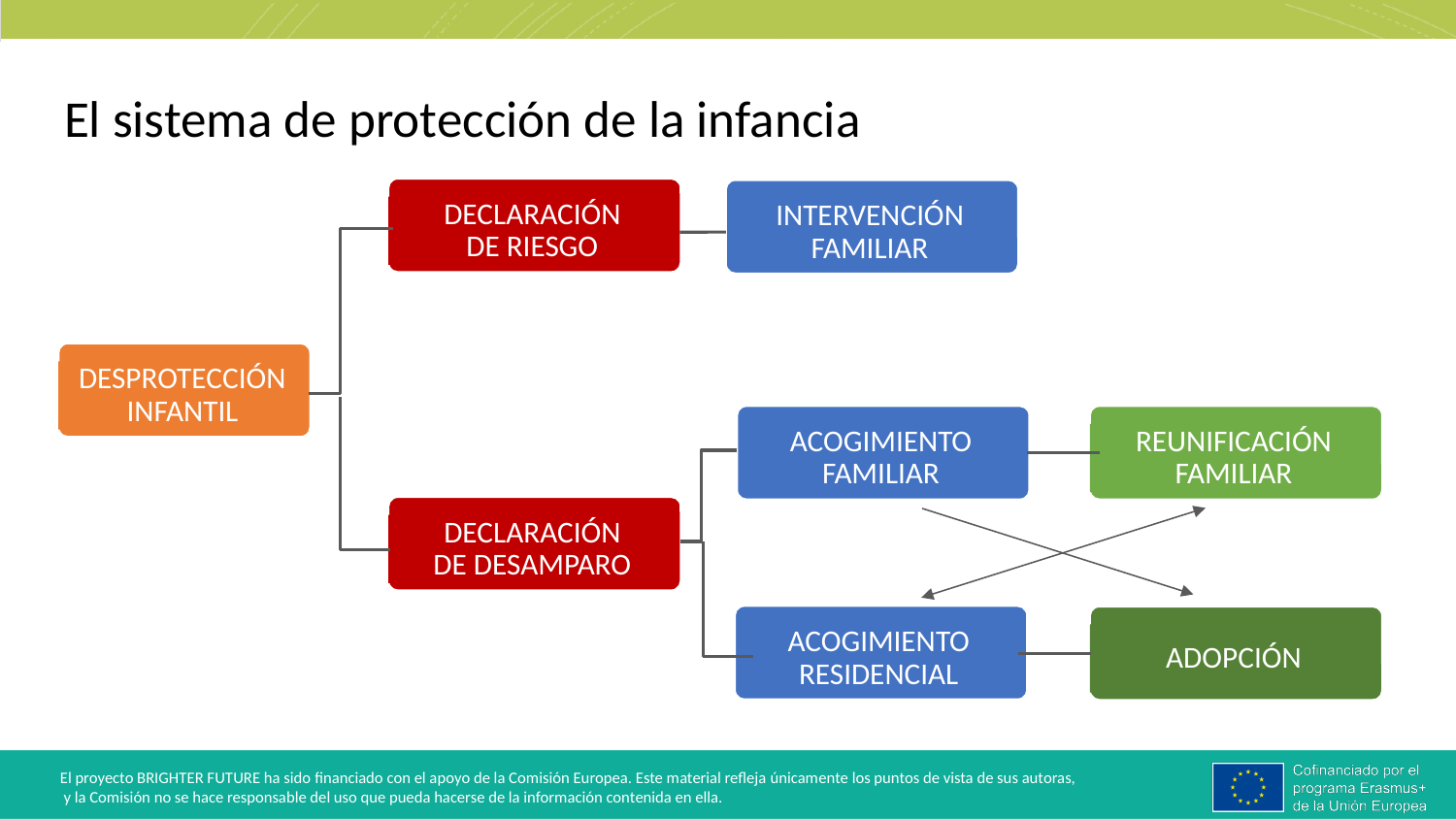

# El sistema de protección de la infancia

DECLARACIÓN
DE RIESGO

INTERVENCIÓN
FAMILIAR

DESPROTECCIÓN
INFANTIL

ACOGIMIENTO
FAMILIAR

REUNIFICACIÓN
FAMILIAR

DECLARACIÓN
DE DESAMPARO

ACOGIMIENTO
RESIDENCIAL

ADOPCIÓN